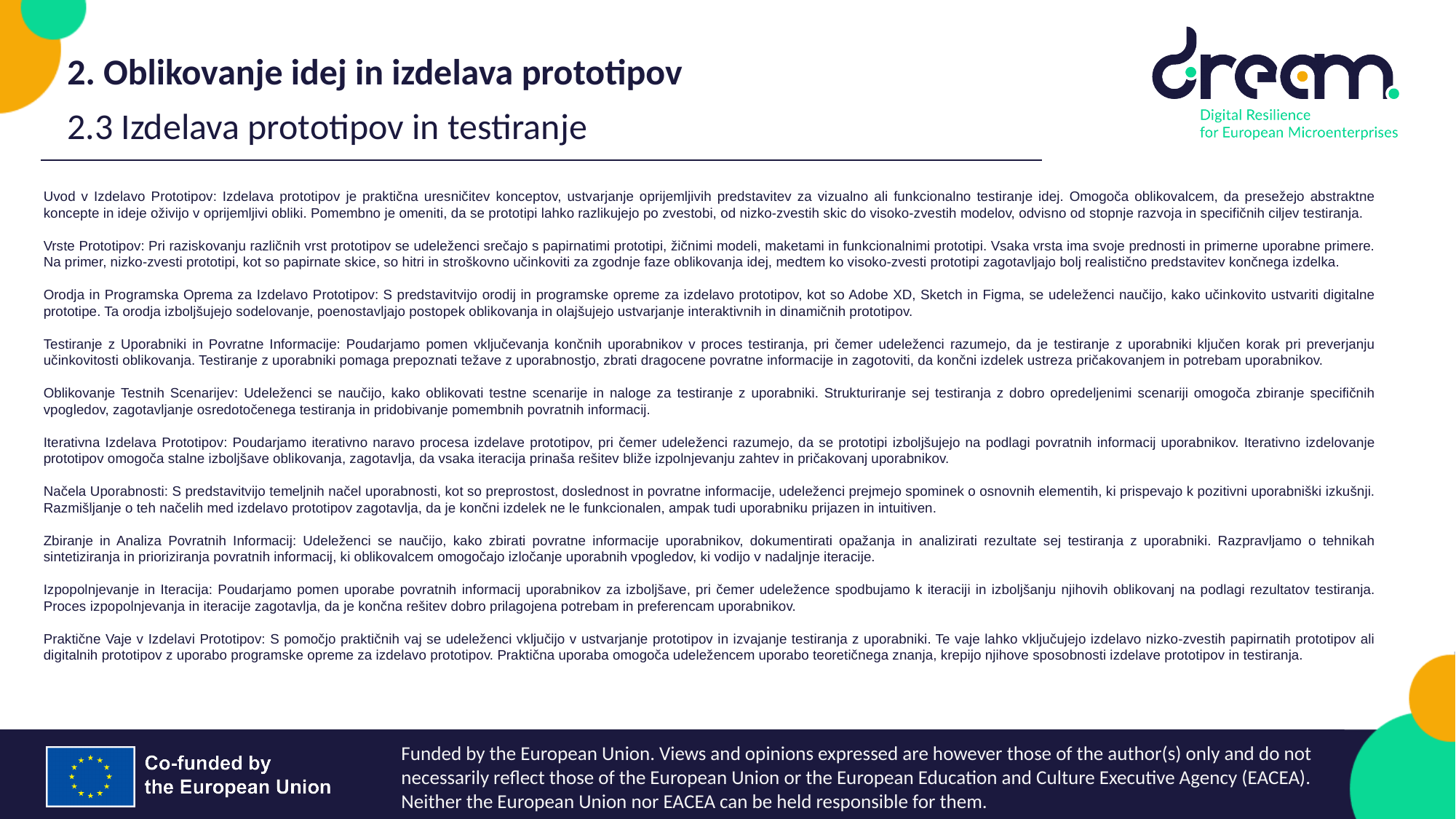

2. Oblikovanje idej in izdelava prototipov
2.3 Izdelava prototipov in testiranje
Uvod v Izdelavo Prototipov: Izdelava prototipov je praktična uresničitev konceptov, ustvarjanje oprijemljivih predstavitev za vizualno ali funkcionalno testiranje idej. Omogoča oblikovalcem, da presežejo abstraktne koncepte in ideje oživijo v oprijemljivi obliki. Pomembno je omeniti, da se prototipi lahko razlikujejo po zvestobi, od nizko-zvestih skic do visoko-zvestih modelov, odvisno od stopnje razvoja in specifičnih ciljev testiranja.

Vrste Prototipov: Pri raziskovanju različnih vrst prototipov se udeleženci srečajo s papirnatimi prototipi, žičnimi modeli, maketami in funkcionalnimi prototipi. Vsaka vrsta ima svoje prednosti in primerne uporabne primere. Na primer, nizko-zvesti prototipi, kot so papirnate skice, so hitri in stroškovno učinkoviti za zgodnje faze oblikovanja idej, medtem ko visoko-zvesti prototipi zagotavljajo bolj realistično predstavitev končnega izdelka.

Orodja in Programska Oprema za Izdelavo Prototipov: S predstavitvijo orodij in programske opreme za izdelavo prototipov, kot so Adobe XD, Sketch in Figma, se udeleženci naučijo, kako učinkovito ustvariti digitalne prototipe. Ta orodja izboljšujejo sodelovanje, poenostavljajo postopek oblikovanja in olajšujejo ustvarjanje interaktivnih in dinamičnih prototipov.

Testiranje z Uporabniki in Povratne Informacije: Poudarjamo pomen vključevanja končnih uporabnikov v proces testiranja, pri čemer udeleženci razumejo, da je testiranje z uporabniki ključen korak pri preverjanju učinkovitosti oblikovanja. Testiranje z uporabniki pomaga prepoznati težave z uporabnostjo, zbrati dragocene povratne informacije in zagotoviti, da končni izdelek ustreza pričakovanjem in potrebam uporabnikov.

Oblikovanje Testnih Scenarijev: Udeleženci se naučijo, kako oblikovati testne scenarije in naloge za testiranje z uporabniki. Strukturiranje sej testiranja z dobro opredeljenimi scenariji omogoča zbiranje specifičnih vpogledov, zagotavljanje osredotočenega testiranja in pridobivanje pomembnih povratnih informacij.

Iterativna Izdelava Prototipov: Poudarjamo iterativno naravo procesa izdelave prototipov, pri čemer udeleženci razumejo, da se prototipi izboljšujejo na podlagi povratnih informacij uporabnikov. Iterativno izdelovanje prototipov omogoča stalne izboljšave oblikovanja, zagotavlja, da vsaka iteracija prinaša rešitev bliže izpolnjevanju zahtev in pričakovanj uporabnikov.

Načela Uporabnosti: S predstavitvijo temeljnih načel uporabnosti, kot so preprostost, doslednost in povratne informacije, udeleženci prejmejo spominek o osnovnih elementih, ki prispevajo k pozitivni uporabniški izkušnji. Razmišljanje o teh načelih med izdelavo prototipov zagotavlja, da je končni izdelek ne le funkcionalen, ampak tudi uporabniku prijazen in intuitiven.

Zbiranje in Analiza Povratnih Informacij: Udeleženci se naučijo, kako zbirati povratne informacije uporabnikov, dokumentirati opažanja in analizirati rezultate sej testiranja z uporabniki. Razpravljamo o tehnikah sintetiziranja in prioriziranja povratnih informacij, ki oblikovalcem omogočajo izločanje uporabnih vpogledov, ki vodijo v nadaljnje iteracije.

Izpopolnjevanje in Iteracija: Poudarjamo pomen uporabe povratnih informacij uporabnikov za izboljšave, pri čemer udeležence spodbujamo k iteraciji in izboljšanju njihovih oblikovanj na podlagi rezultatov testiranja. Proces izpopolnjevanja in iteracije zagotavlja, da je končna rešitev dobro prilagojena potrebam in preferencam uporabnikov.

Praktične Vaje v Izdelavi Prototipov: S pomočjo praktičnih vaj se udeleženci vključijo v ustvarjanje prototipov in izvajanje testiranja z uporabniki. Te vaje lahko vključujejo izdelavo nizko-zvestih papirnatih prototipov ali digitalnih prototipov z uporabo programske opreme za izdelavo prototipov. Praktična uporaba omogoča udeležencem uporabo teoretičnega znanja, krepijo njihove sposobnosti izdelave prototipov in testiranja.